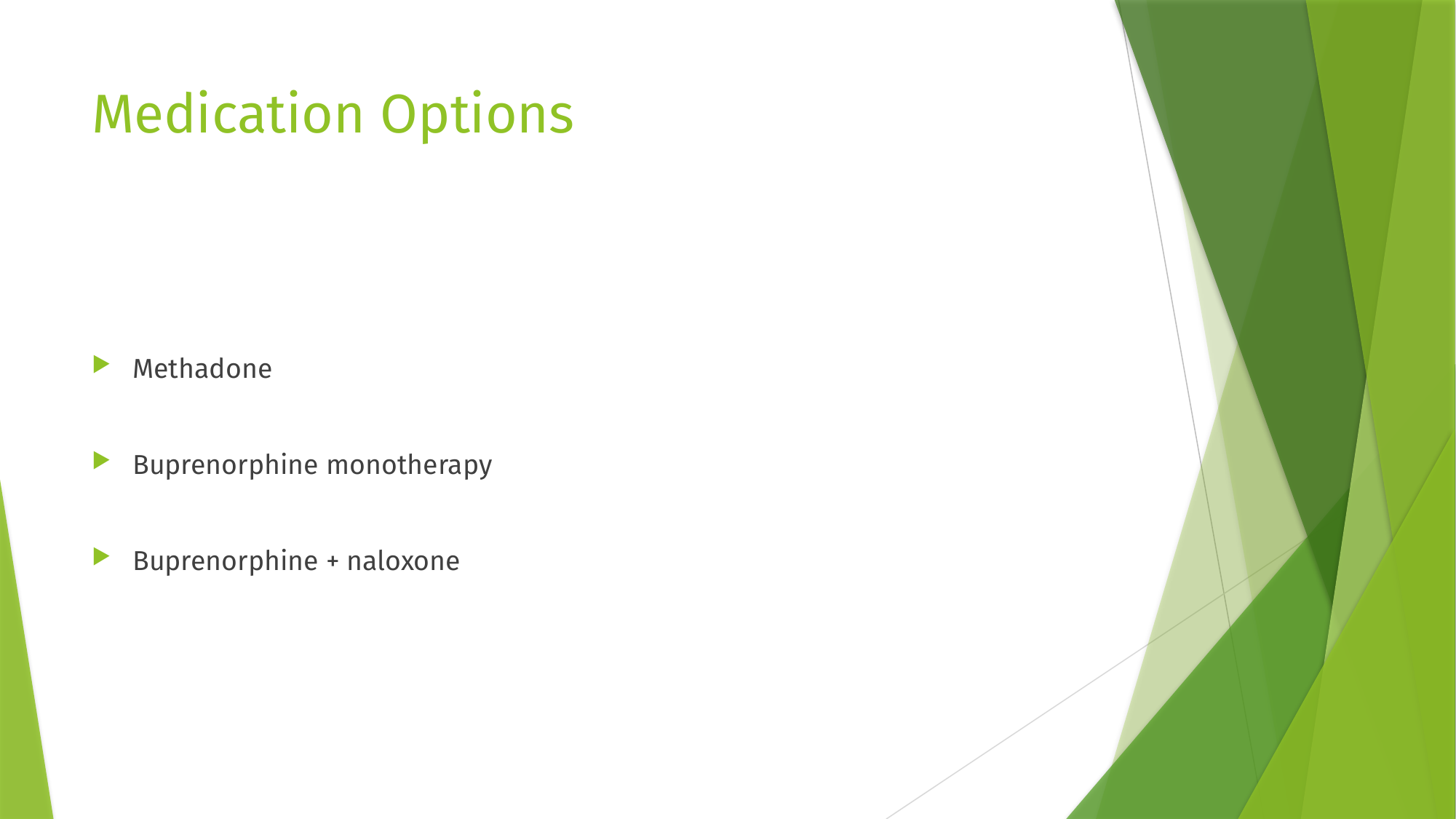

# Medication Options
Methadone

Buprenorphine monotherapy

Buprenorphine + naloxone